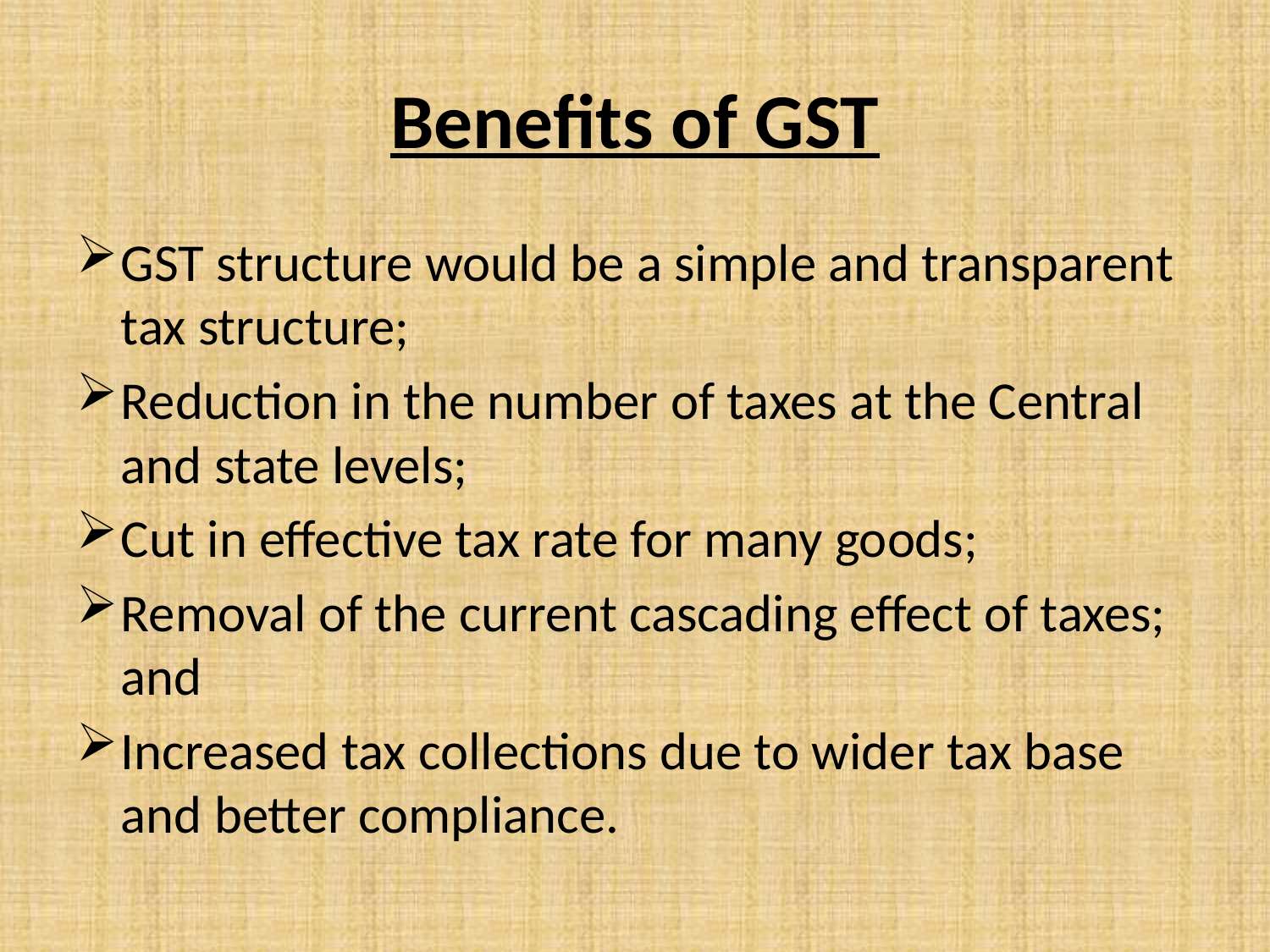

# Benefits of GST
GST structure would be a simple and transparent tax structure;
Reduction in the number of taxes at the Central and state levels;
Cut in effective tax rate for many goods;
Removal of the current cascading effect of taxes; and
Increased tax collections due to wider tax base and better compliance.